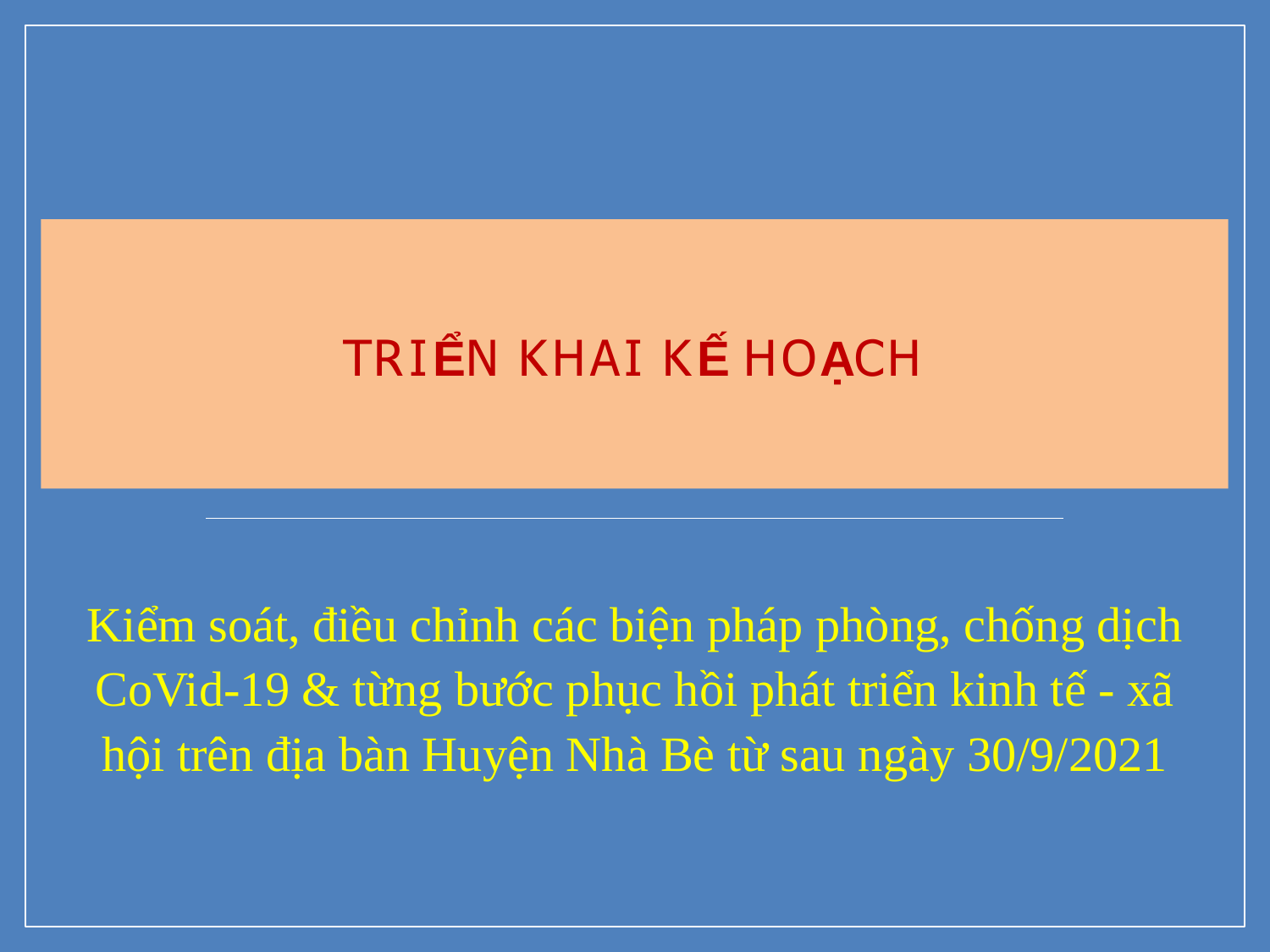

TRIỂN KHAI KẾ HOẠCH
Kiểm soát, điều chỉnh các biện pháp phòng, chống dịch CoVid-19 & từng bước phục hồi phát triển kinh tế - xã hội trên địa bàn Huyện Nhà Bè từ sau ngày 30/9/2021